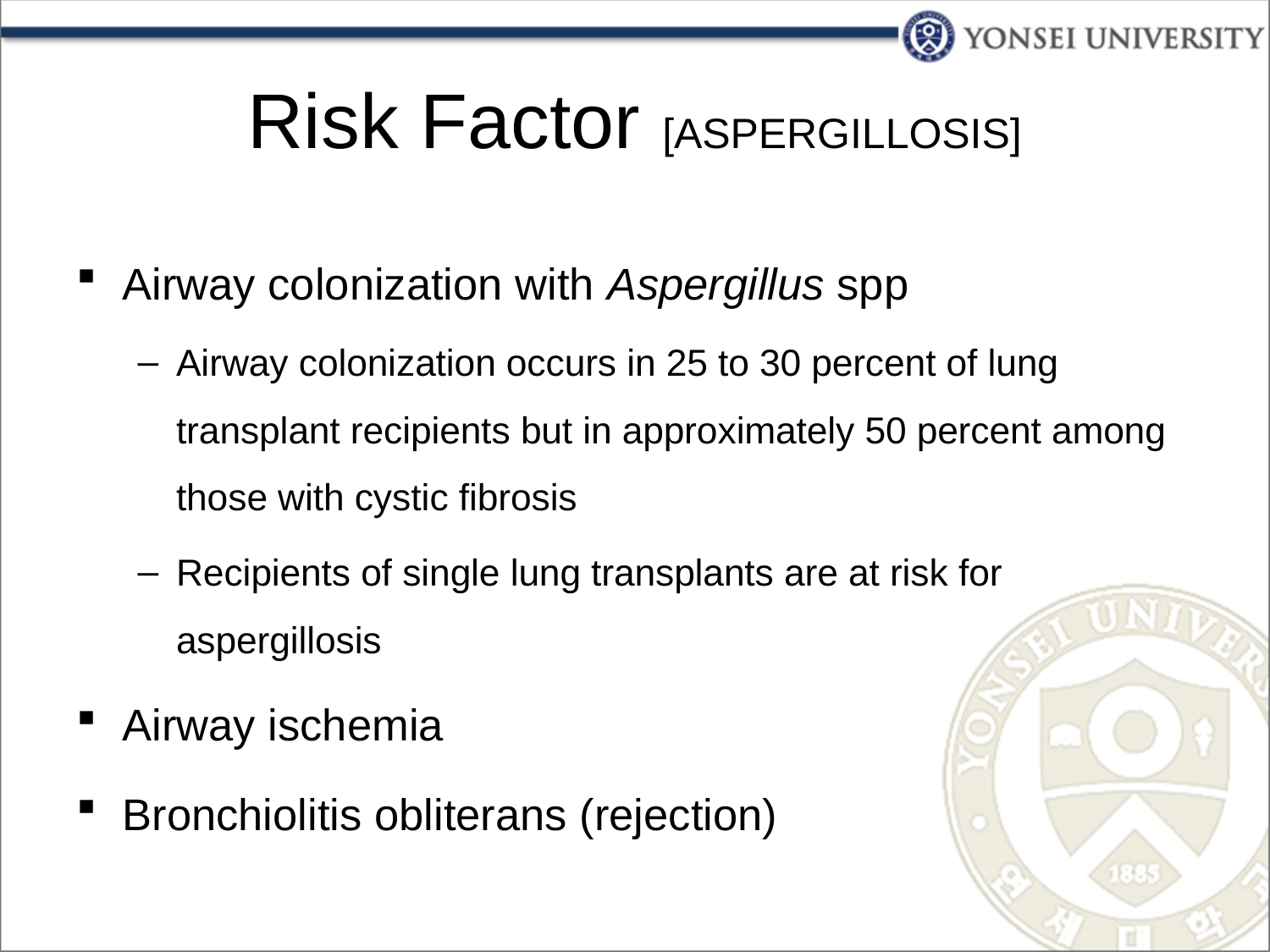

# Risk Factor [ASPERGILLOSIS]
Airway colonization with Aspergillus spp
Airway colonization occurs in 25 to 30 percent of lung transplant recipients but in approximately 50 percent among those with cystic fibrosis
Recipients of single lung transplants are at risk for aspergillosis
Airway ischemia
Bronchiolitis obliterans (rejection)